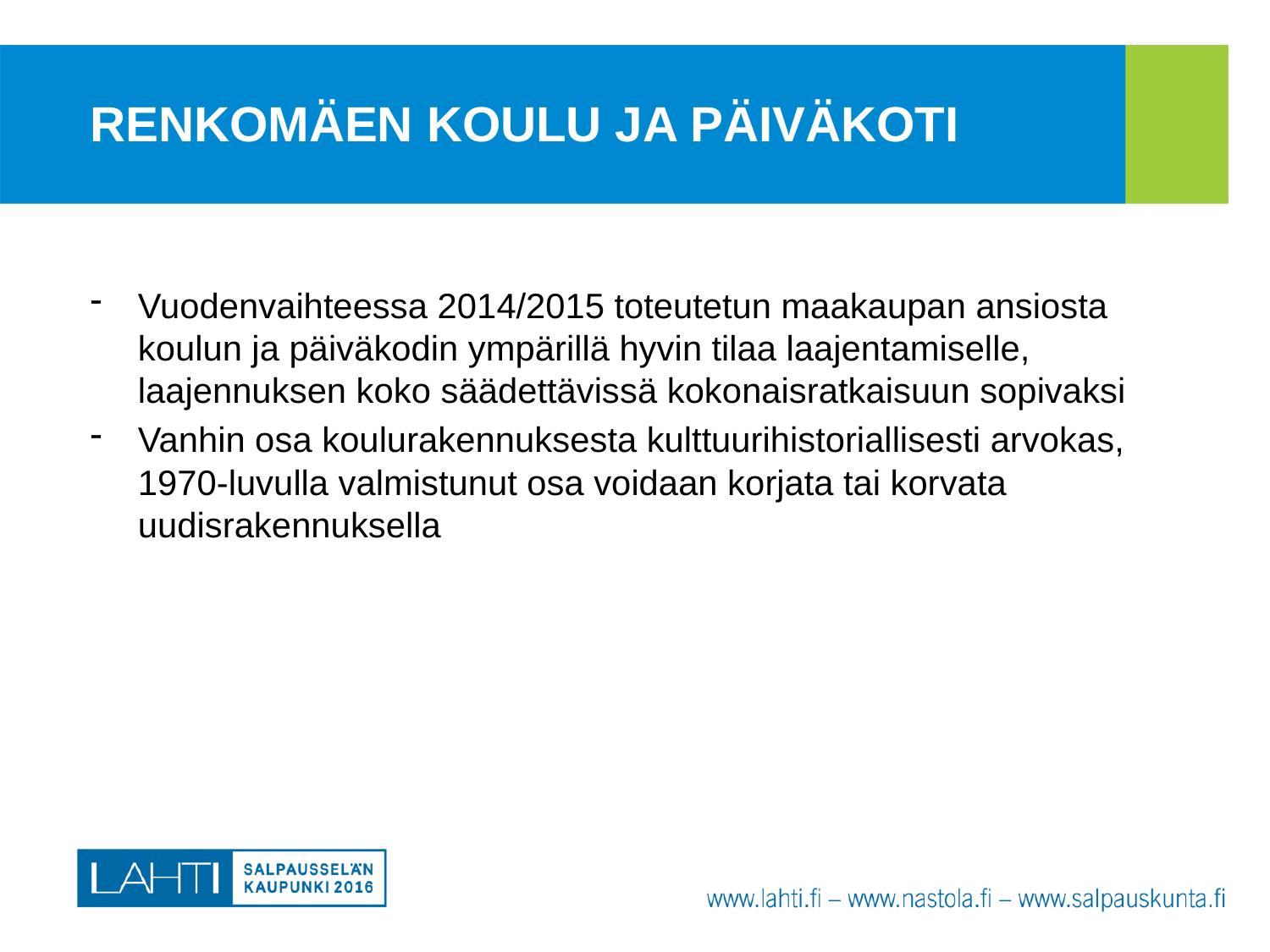

# RENKOMÄEN KOULU JA PÄIVÄKOTI
Vuodenvaihteessa 2014/2015 toteutetun maakaupan ansiosta koulun ja päiväkodin ympärillä hyvin tilaa laajentamiselle, laajennuksen koko säädettävissä kokonaisratkaisuun sopivaksi
Vanhin osa koulurakennuksesta kulttuurihistoriallisesti arvokas, 1970-luvulla valmistunut osa voidaan korjata tai korvata uudisrakennuksella